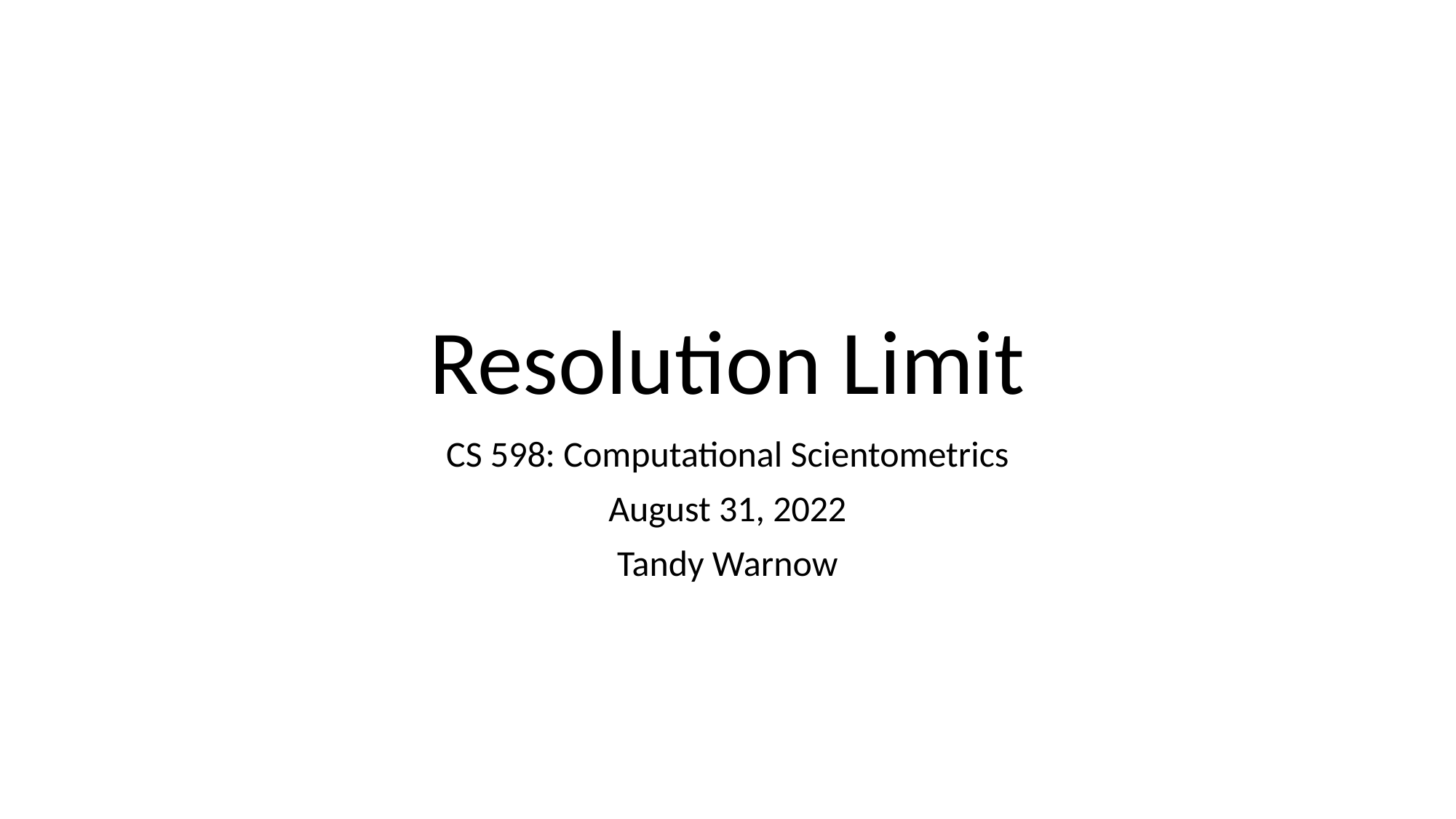

# Resolution Limit
CS 598: Computational Scientometrics
August 31, 2022
Tandy Warnow